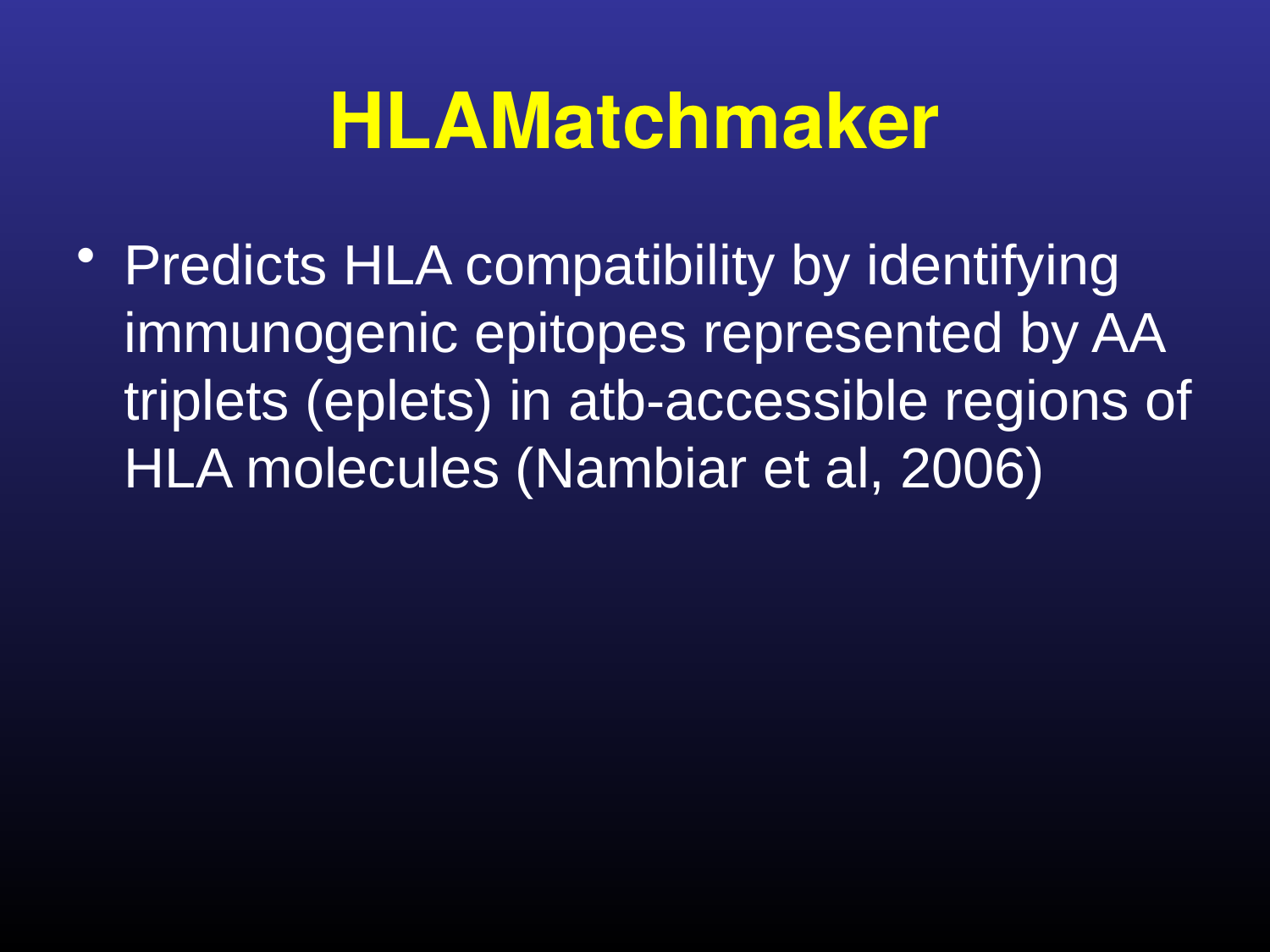

# HLAMatchmaker
Predicts HLA compatibility by identifying immunogenic epitopes represented by AA triplets (eplets) in atb-accessible regions of HLA molecules (Nambiar et al, 2006)